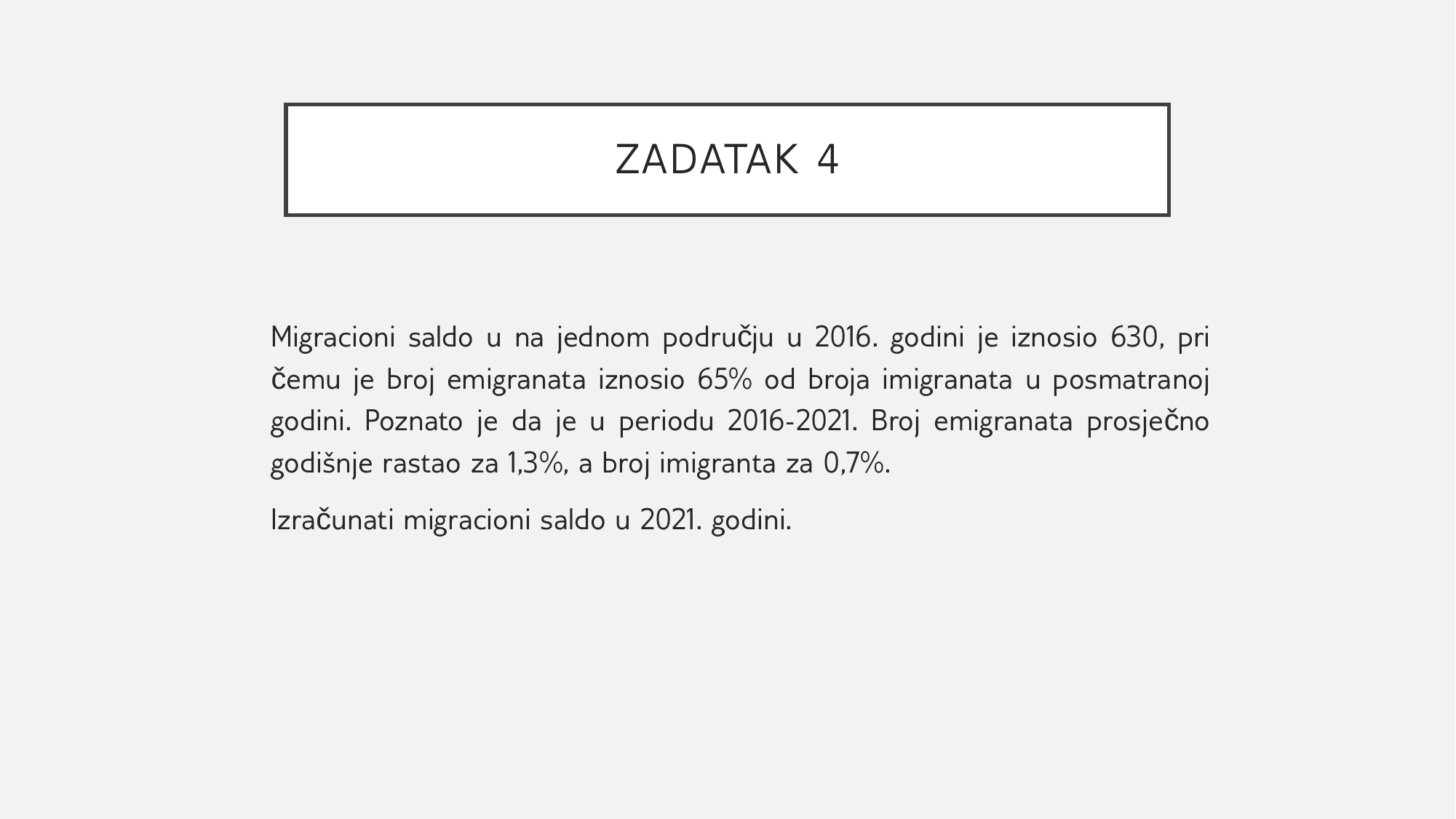

# Zadatak 4
Migracioni saldo u na jednom području u 2016. godini je iznosio 630, pri čemu je broj emigranata iznosio 65% od broja imigranata u posmatranoj godini. Poznato je da je u periodu 2016-2021. Broj emigranata prosječno godišnje rastao za 1,3%, a broj imigranta za 0,7%.
Izračunati migracioni saldo u 2021. godini.